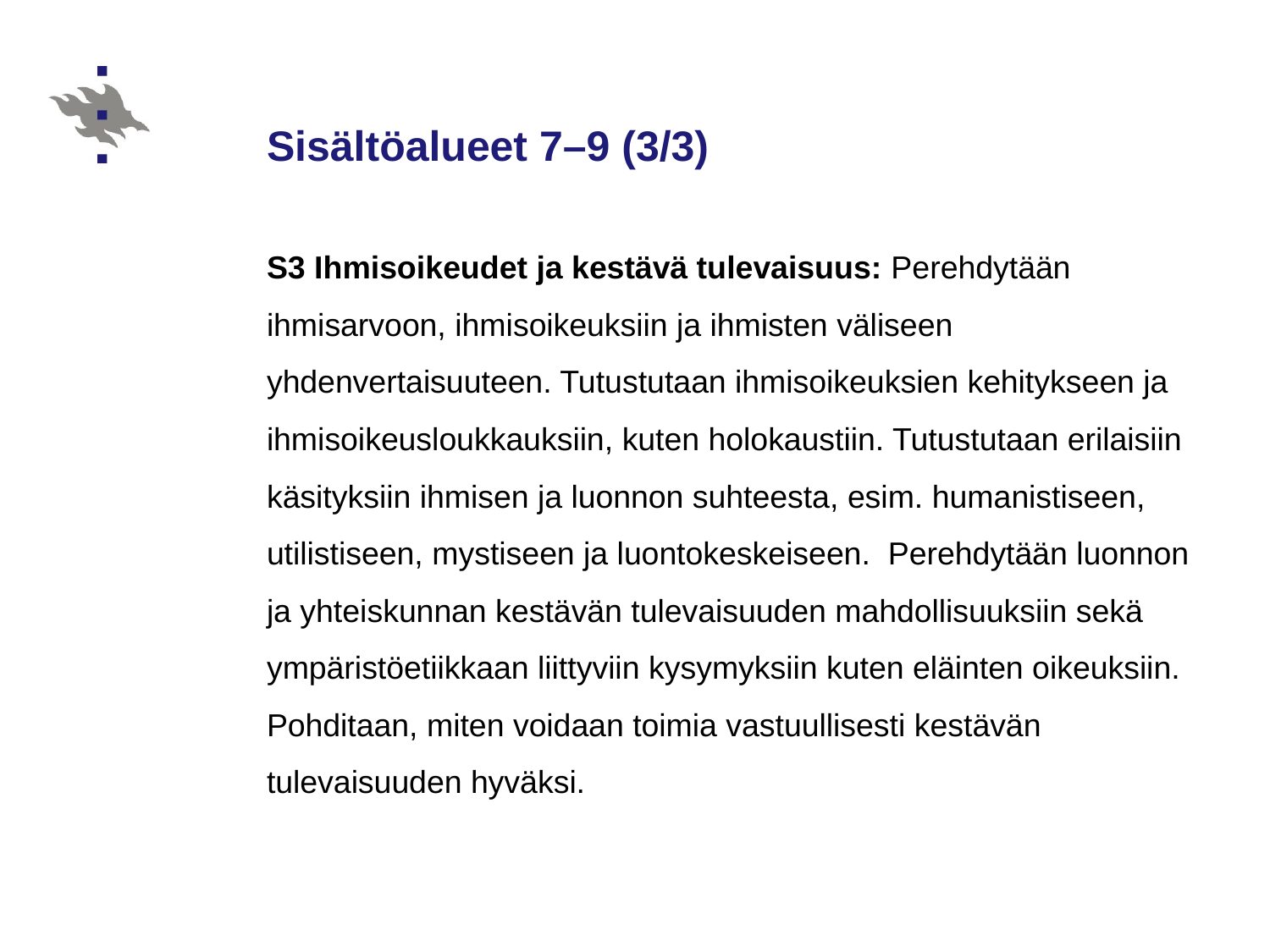

# Sisältöalueet 7–9 (3/3)
S3 Ihmisoikeudet ja kestävä tulevaisuus: Perehdytään ihmisarvoon, ihmisoikeuksiin ja ihmisten väliseen yhdenvertaisuuteen. Tutustutaan ihmisoikeuksien kehitykseen ja ihmisoikeusloukkauksiin, kuten holokaustiin. Tutustutaan erilaisiin käsityksiin ihmisen ja luonnon suhteesta, esim. humanistiseen, utilistiseen, mystiseen ja luontokeskeiseen.  Perehdytään luonnon ja yhteiskunnan kestävän tulevaisuuden mahdollisuuksiin sekä ympäristöetiikkaan liittyviin kysymyksiin kuten eläinten oikeuksiin. Pohditaan, miten voidaan toimia vastuullisesti kestävän tulevaisuuden hyväksi.